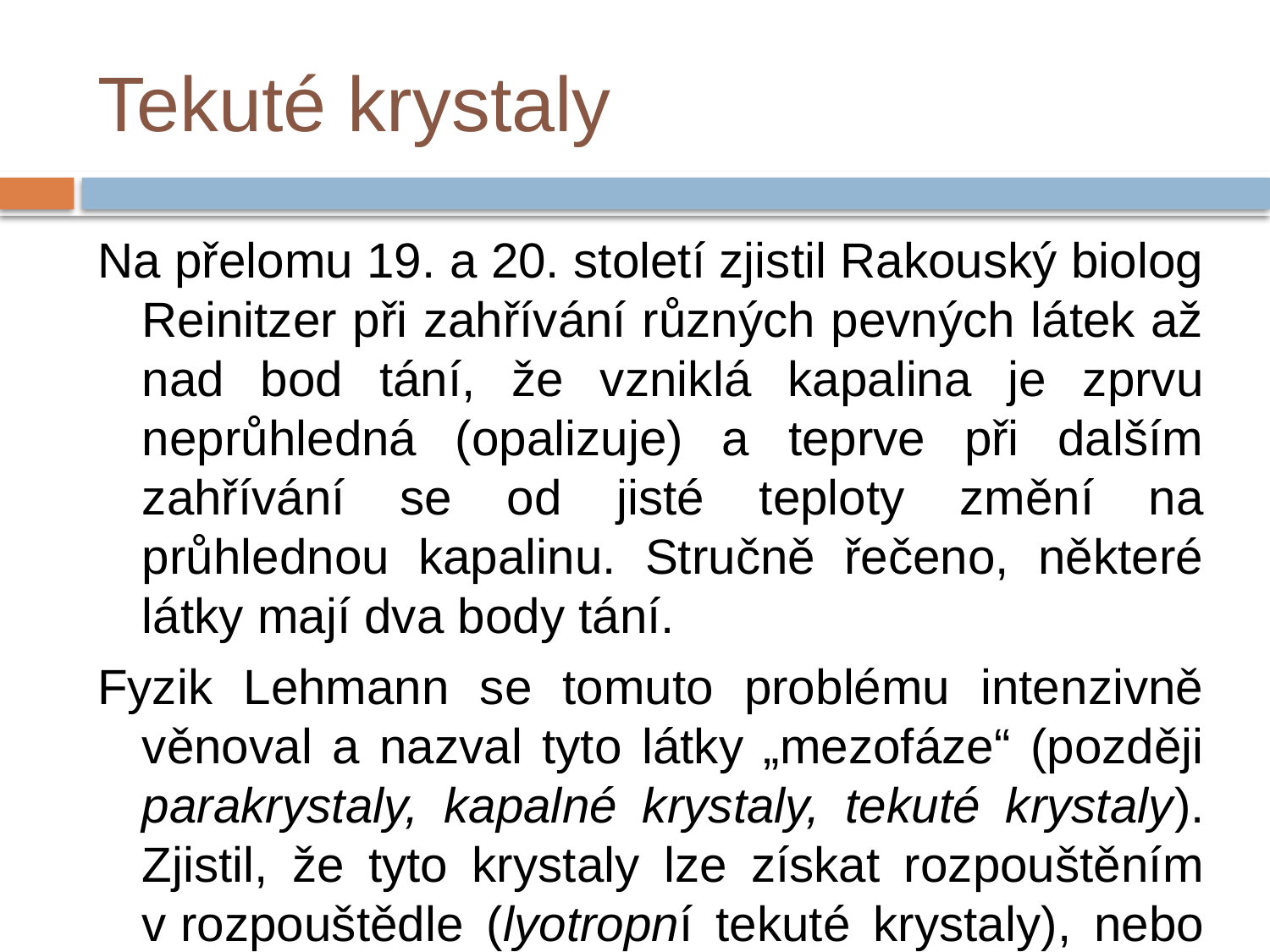

# Tekuté krystaly
Na přelomu 19. a 20. století zjistil Rakouský biolog Reinitzer při zahřívání různých pevných látek až nad bod tání, že vzniklá kapalina je zprvu neprůhledná (opalizuje) a teprve při dalším zahřívání se od jisté teploty změní na průhlednou kapalinu. Stručně řečeno, některé látky mají dva body tání.
Fyzik Lehmann se tomuto problému intenzivně věnoval a nazval tyto látky „mezofáze“ (později parakrystaly, kapalné krystaly, tekuté krystaly). Zjistil, že tyto krystaly lze získat rozpouštěním v rozpouštědle (lyotropní tekuté krystaly), nebo roztavením (termotropní tekuté krystaly).